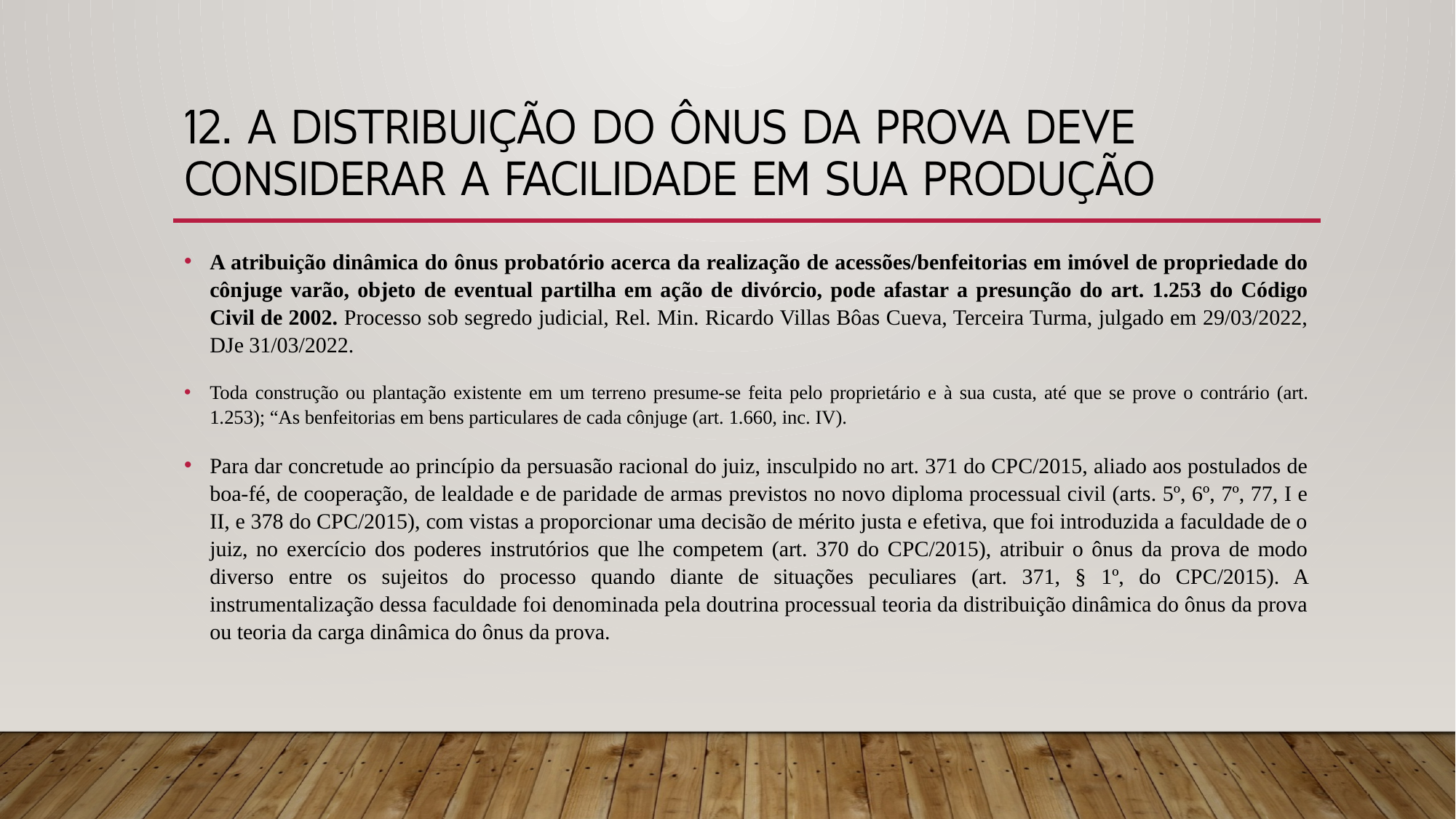

# 12. A DISTRIBUIÇÃO DO ÔNUS DA PROVA DEVE CONSIDERAR A FACILIDADE EM SUA PRODUÇÃO
A atribuição dinâmica do ônus probatório acerca da realização de acessões/benfeitorias em imóvel de propriedade do cônjuge varão, objeto de eventual partilha em ação de divórcio, pode afastar a presunção do art. 1.253 do Código Civil de 2002. Processo sob segredo judicial, Rel. Min. Ricardo Villas Bôas Cueva, Terceira Turma, julgado em 29/03/2022, DJe 31/03/2022.
Toda construção ou plantação existente em um terreno presume-se feita pelo proprietário e à sua custa, até que se prove o contrário (art. 1.253); “As benfeitorias em bens particulares de cada cônjuge (art. 1.660, inc. IV).
Para dar concretude ao princípio da persuasão racional do juiz, insculpido no art. 371 do CPC/2015, aliado aos postulados de boa-fé, de cooperação, de lealdade e de paridade de armas previstos no novo diploma processual civil (arts. 5º, 6º, 7º, 77, I e II, e 378 do CPC/2015), com vistas a proporcionar uma decisão de mérito justa e efetiva, que foi introduzida a faculdade de o juiz, no exercício dos poderes instrutórios que lhe competem (art. 370 do CPC/2015), atribuir o ônus da prova de modo diverso entre os sujeitos do processo quando diante de situações peculiares (art. 371, § 1º, do CPC/2015). A instrumentalização dessa faculdade foi denominada pela doutrina processual teoria da distribuição dinâmica do ônus da prova ou teoria da carga dinâmica do ônus da prova.